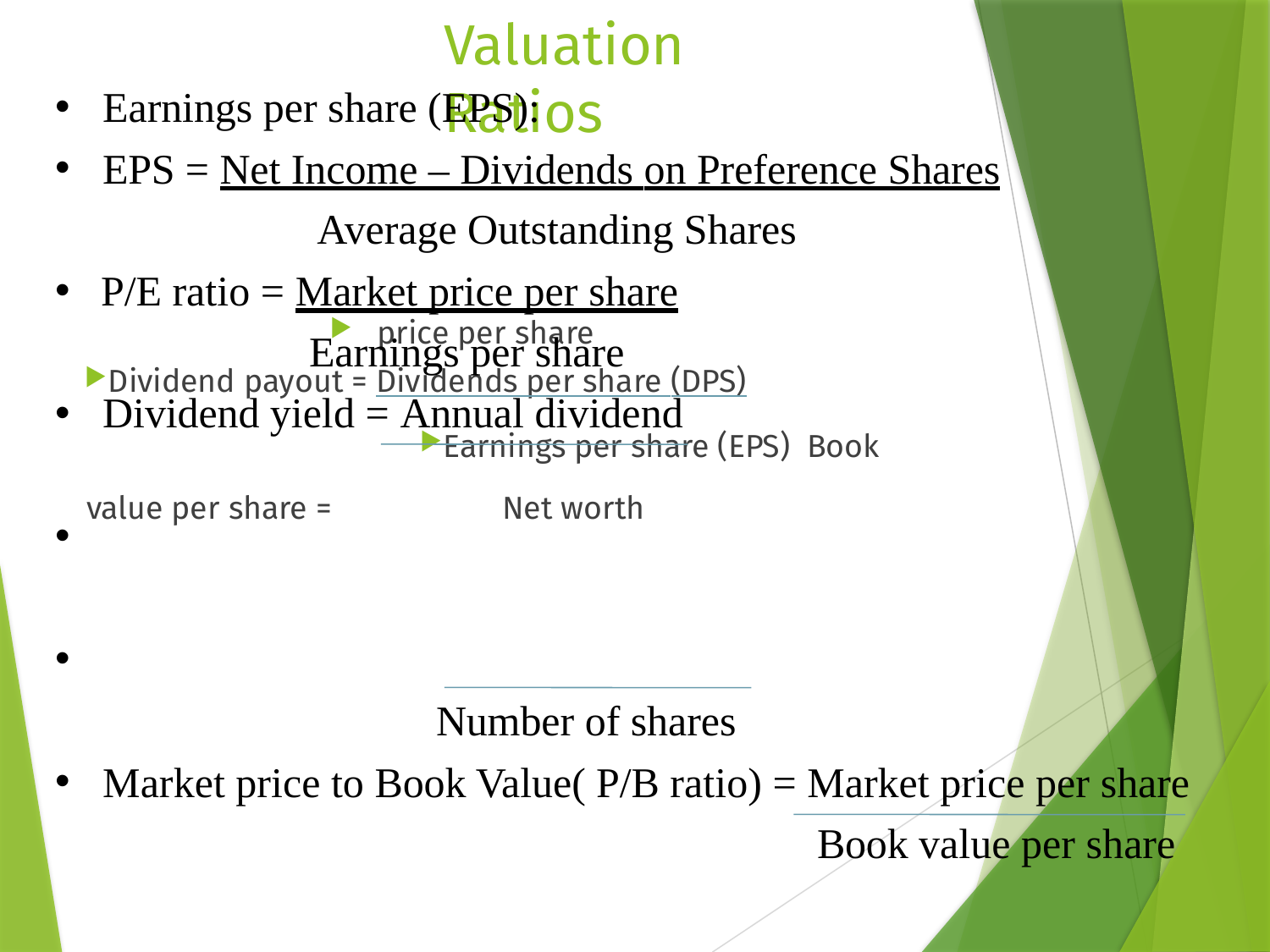

# Valuation Ratios
•
•
Earnings per share (EPS):
EPS = Net Income – Dividends on Preference Shares  Average Outstanding Shares
P/E ratio = Market price per share
Earnings per share  Dividend yield = Annual dividend
•
price per share
Dividend payout = Dividends per share (DPS)
Earnings per share (EPS)  Book value per share =	Net worth
•

•
•
Number of shares
Market price to Book Value( P/B ratio) = Market price per share

•

Book value per share